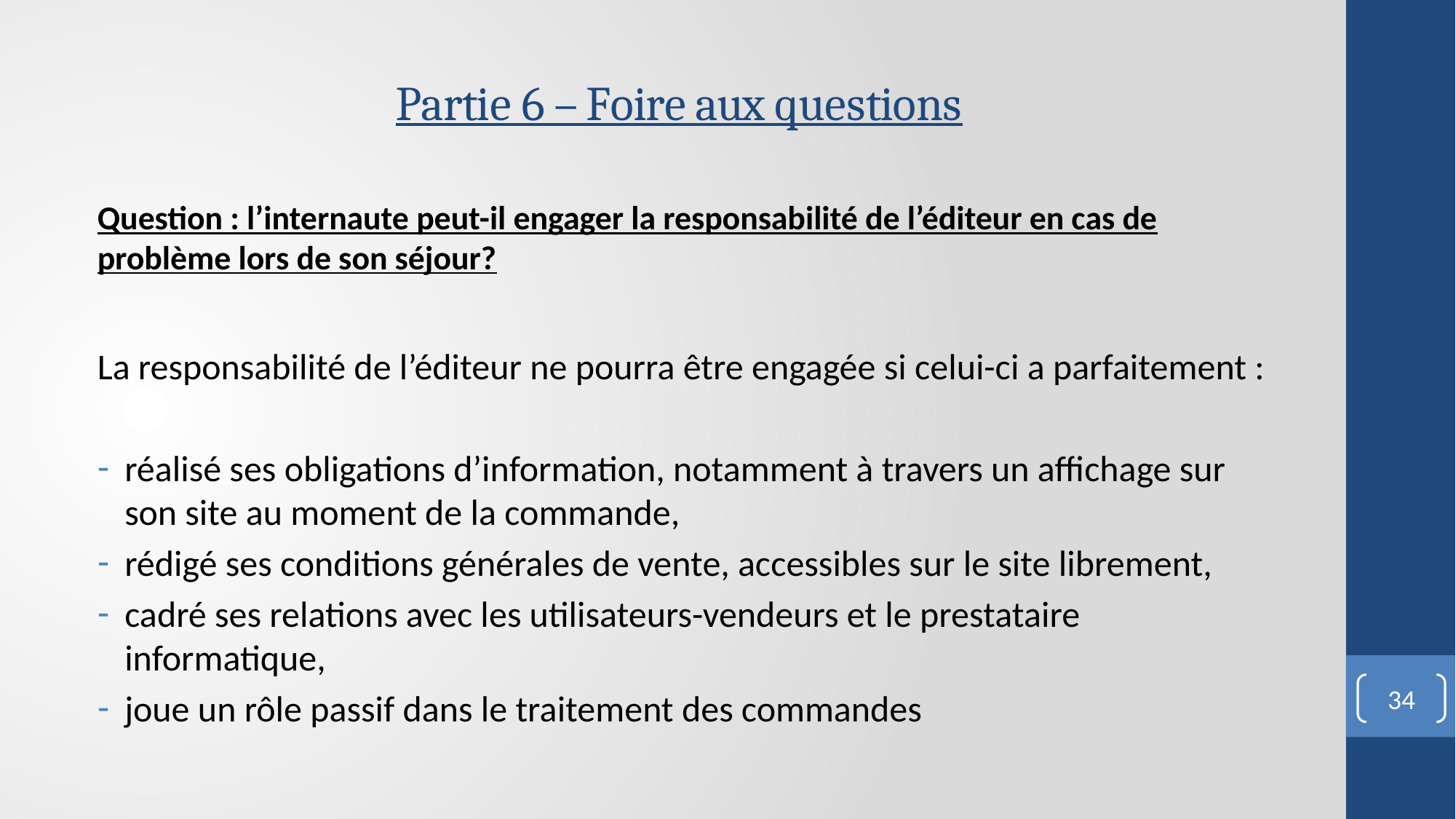

# Partie 6 – Foire aux questions
Question : l’internaute peut-il engager la responsabilité de l’éditeur en cas de problème lors de son séjour?

La responsabilité de l’éditeur ne pourra être engagée si celui-ci a parfaitement :

réalisé ses obligations d’information, notamment à travers un affichage sur son site au moment de la commande,
rédigé ses conditions générales de vente, accessibles sur le site librement,
cadré ses relations avec les utilisateurs-vendeurs et le prestataire informatique,
joue un rôle passif dans le traitement des commandes

34